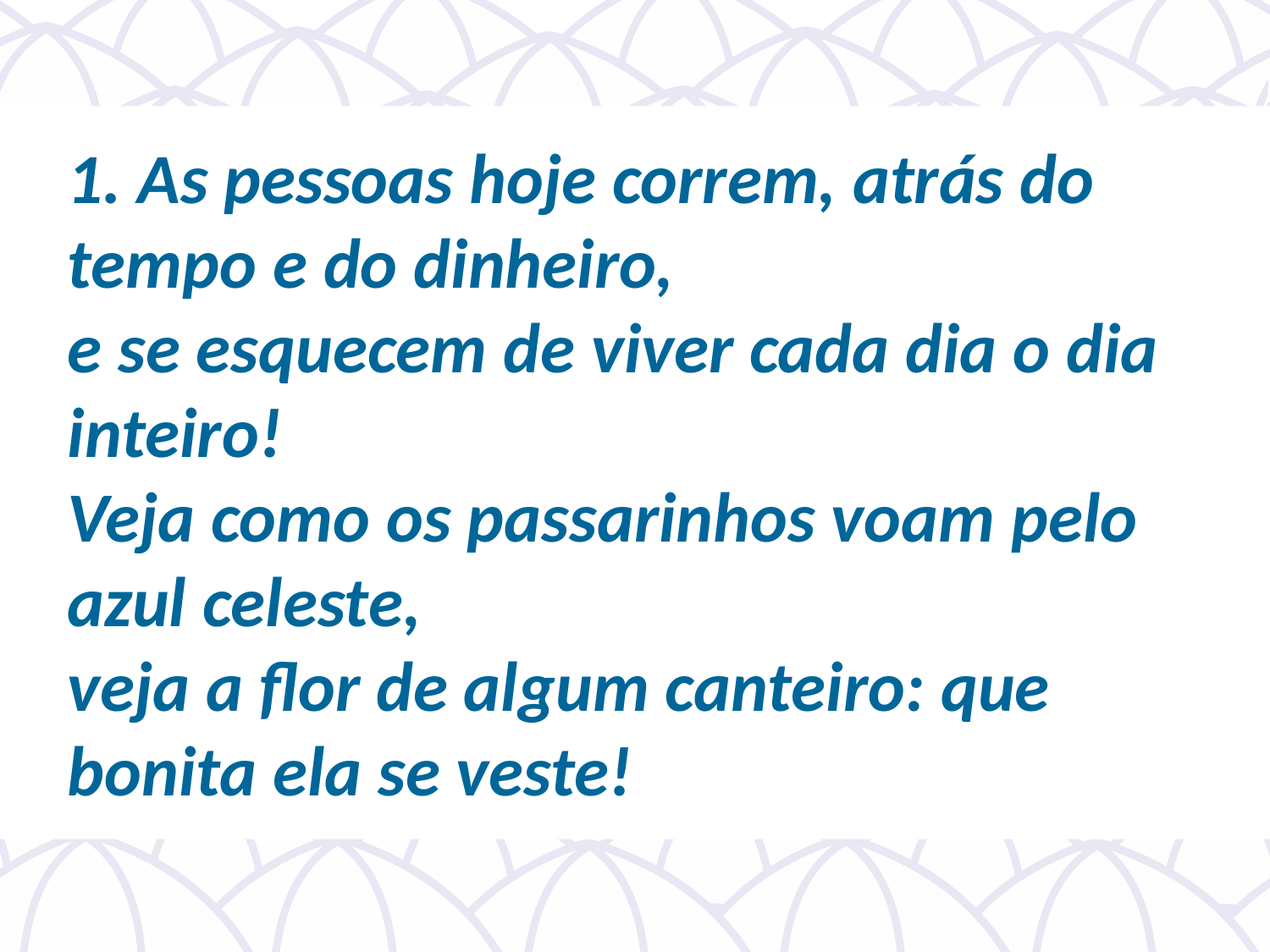

1. As pessoas hoje correm, atrás do tempo e do dinheiro,
e se esquecem de viver cada dia o dia inteiro!
Veja como os passarinhos voam pelo azul celeste,
veja a flor de algum canteiro: que bonita ela se veste!